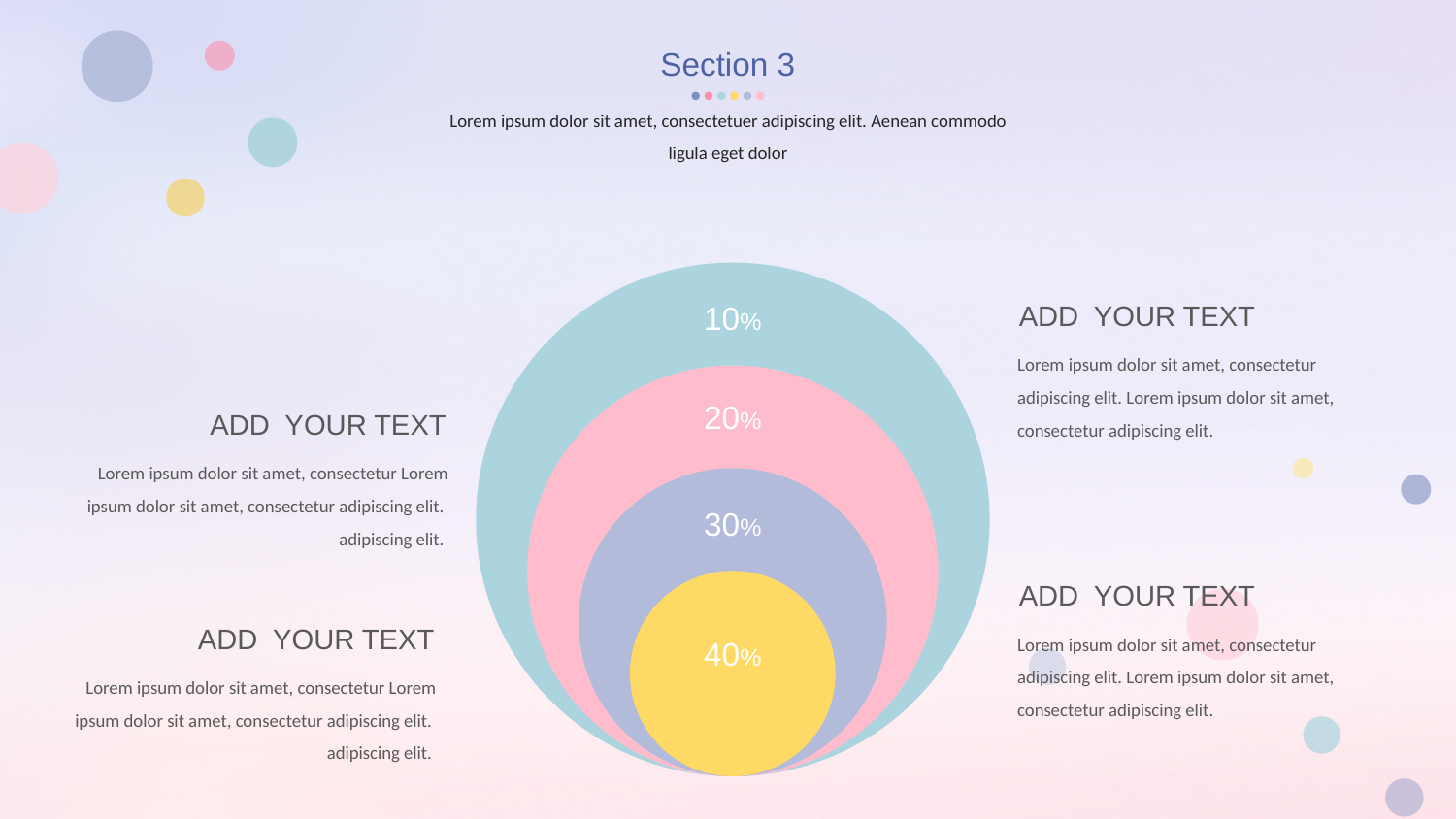

Section 3
Lorem ipsum dolor sit amet, consectetuer adipiscing elit. Aenean commodo ligula eget dolor

10%
ADD  YOUR TEXT
Lorem ipsum dolor sit amet, consectetur adipiscing elit. Lorem ipsum dolor sit amet, consectetur adipiscing elit.
20%
ADD  YOUR TEXT
Lorem ipsum dolor sit amet, consectetur Lorem ipsum dolor sit amet, consectetur adipiscing elit.
adipiscing elit.
30%
ADD  YOUR TEXT
ADD  YOUR TEXT
Lorem ipsum dolor sit amet, consectetur adipiscing elit. Lorem ipsum dolor sit amet, consectetur adipiscing elit.
40%
Lorem ipsum dolor sit amet, consectetur Lorem ipsum dolor sit amet, consectetur adipiscing elit.
adipiscing elit.